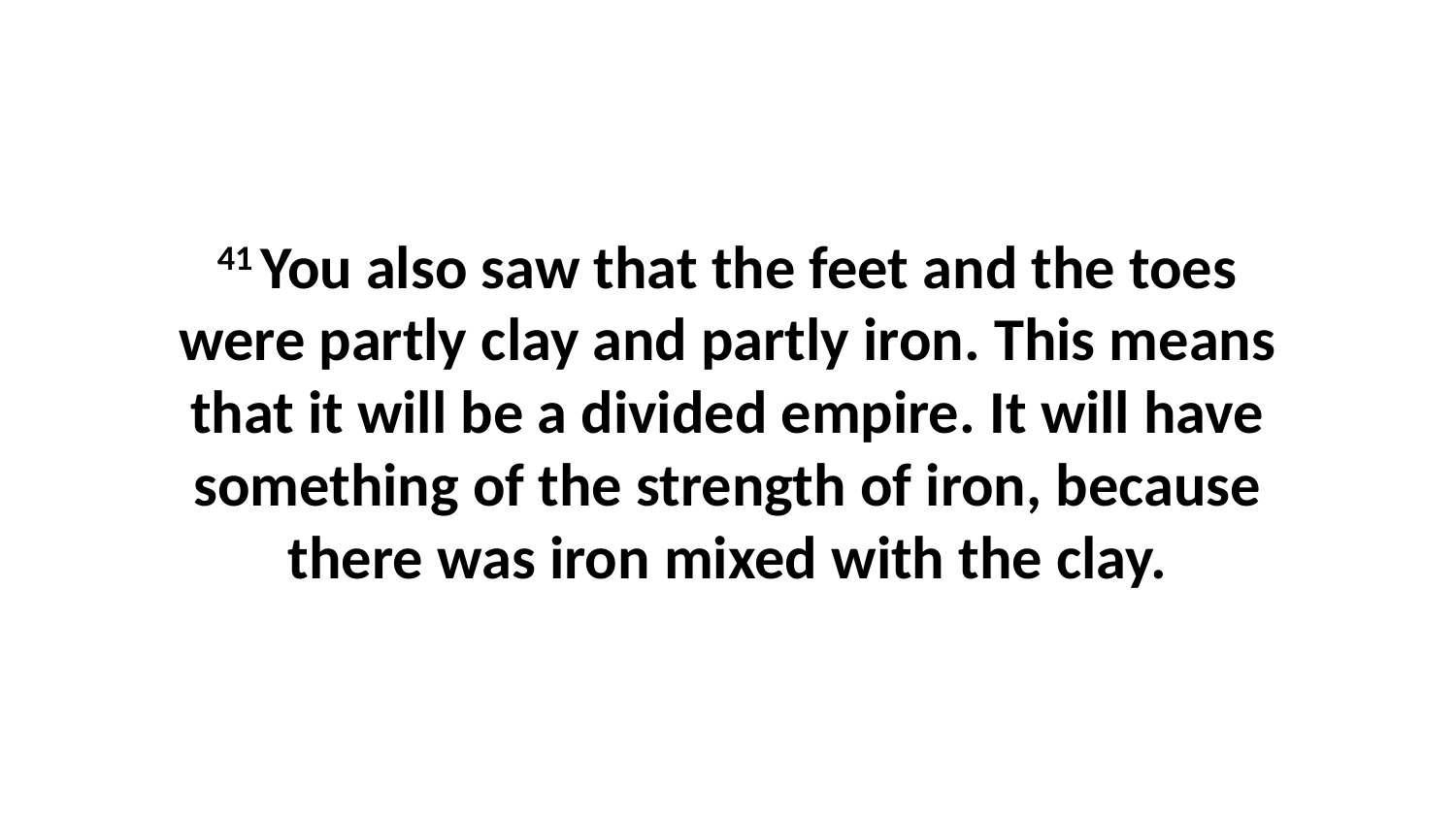

41 You also saw that the feet and the toes were partly clay and partly iron. This means that it will be a divided empire. It will have something of the strength of iron, because there was iron mixed with the clay.